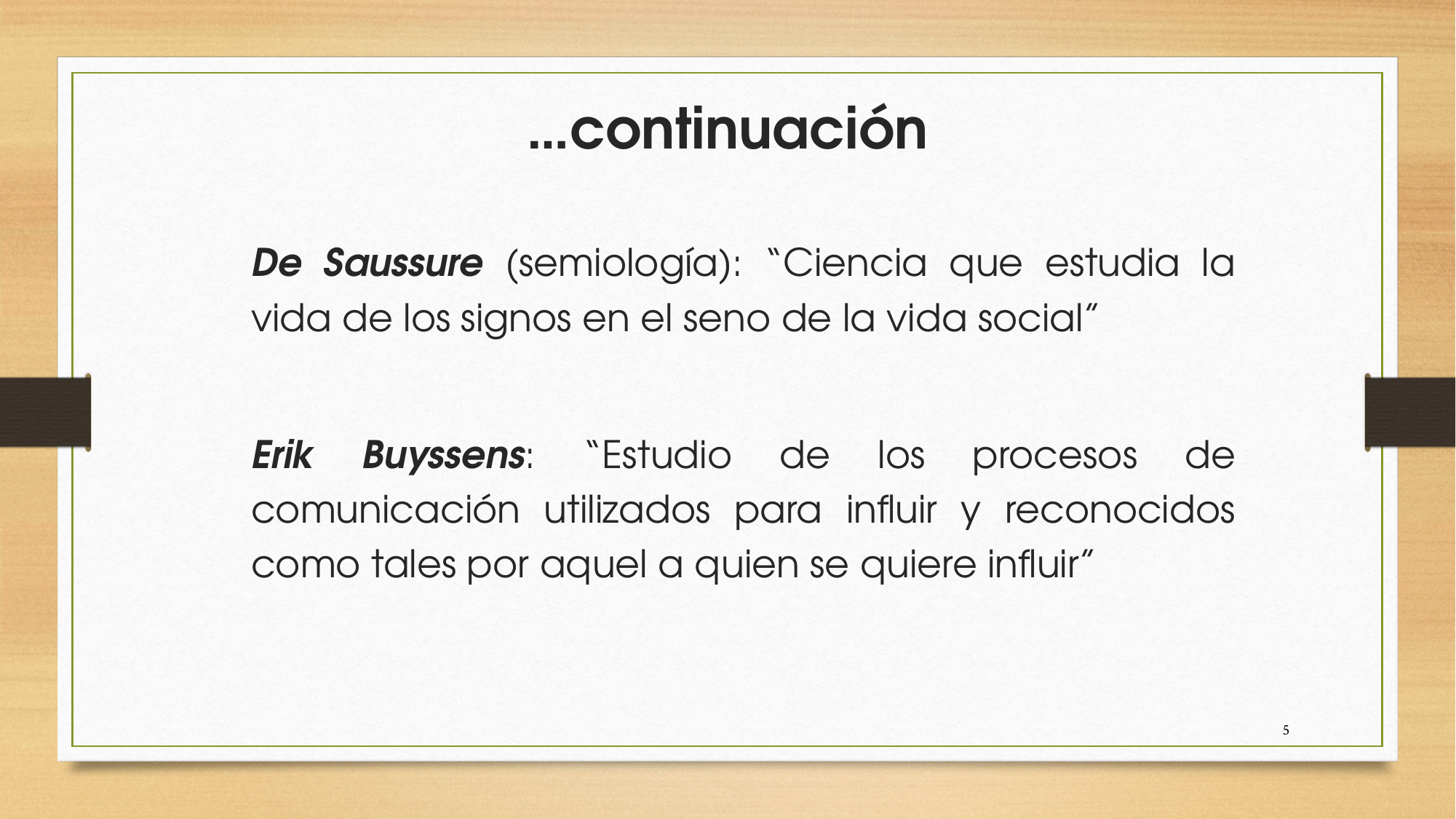

…continuación
De Saussure (semiología): “Ciencia que estudia la vida de los signos en el seno de la vida social”

Erik Buyssens: “Estudio de los procesos de comunicación utilizados para influir y reconocidos como tales por aquel a quien se quiere influir”

5